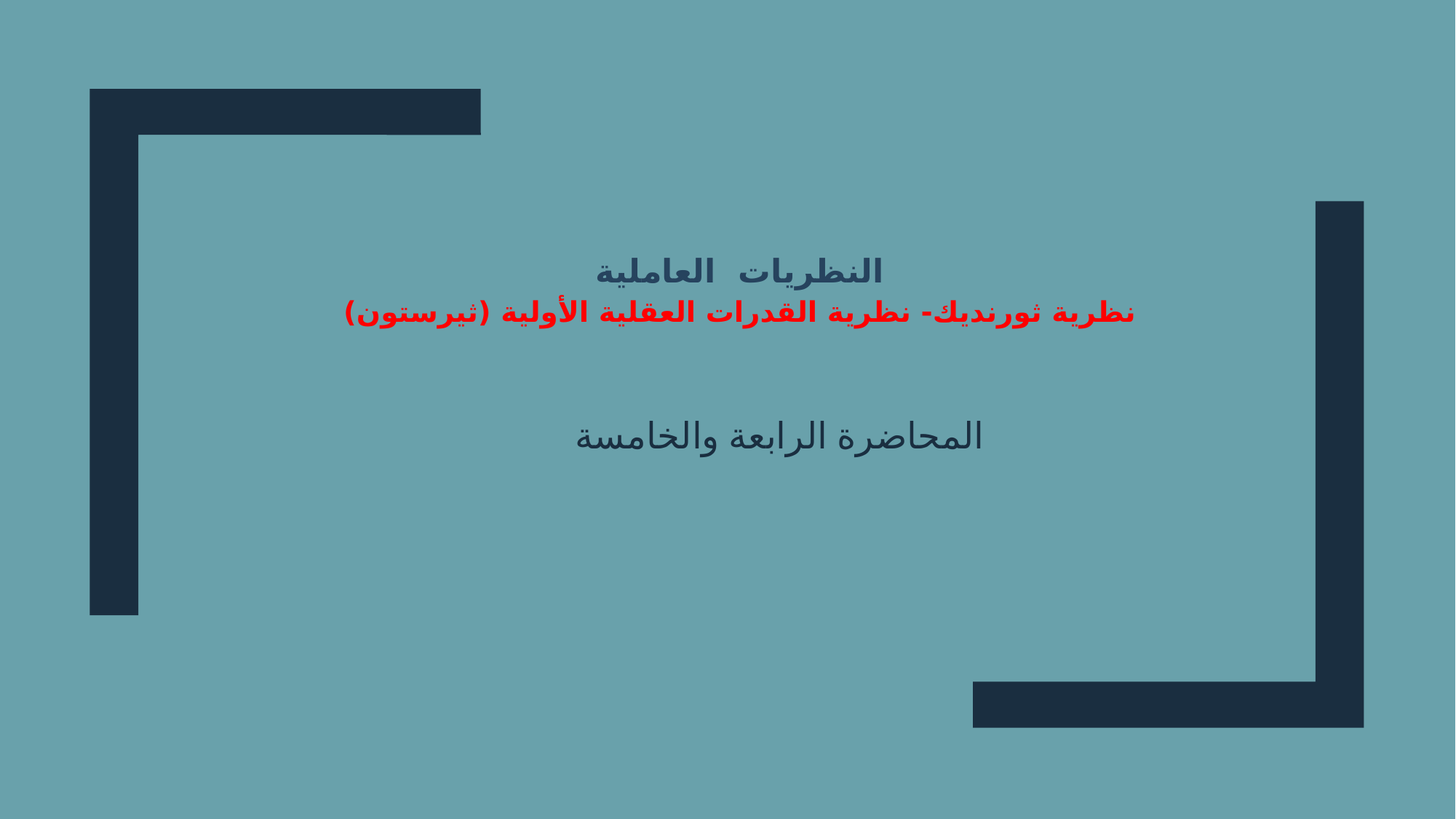

النظريات  العاملية
نظرية ثورنديك- نظرية القدرات العقلية الأولية (ثيرستون)
# المحاضرة الرابعة والخامسة